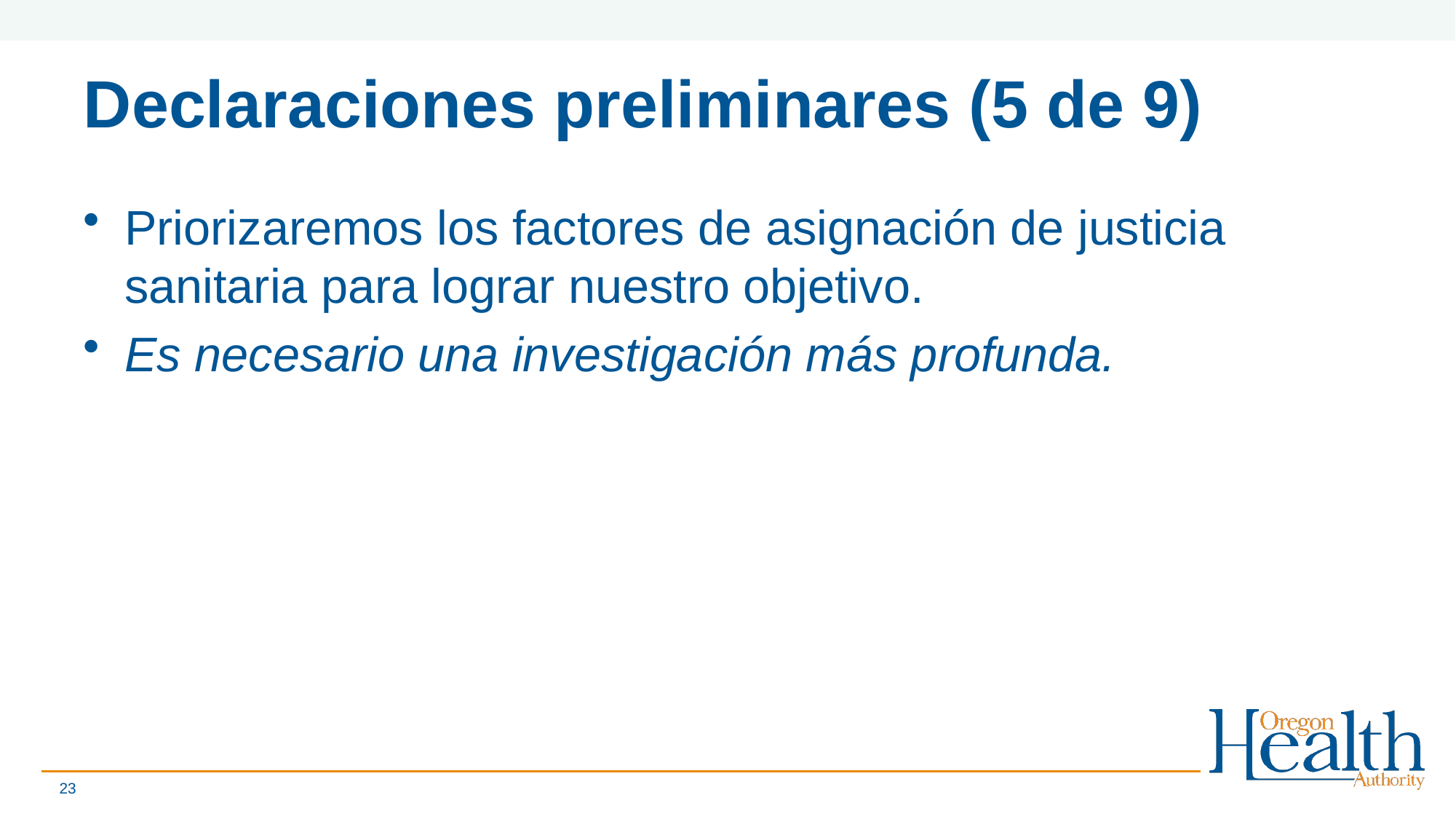

# Declaraciones preliminares (5 de 9)
Priorizaremos los factores de asignación de justicia sanitaria para lograr nuestro objetivo.
Es necesario una investigación más profunda.
23